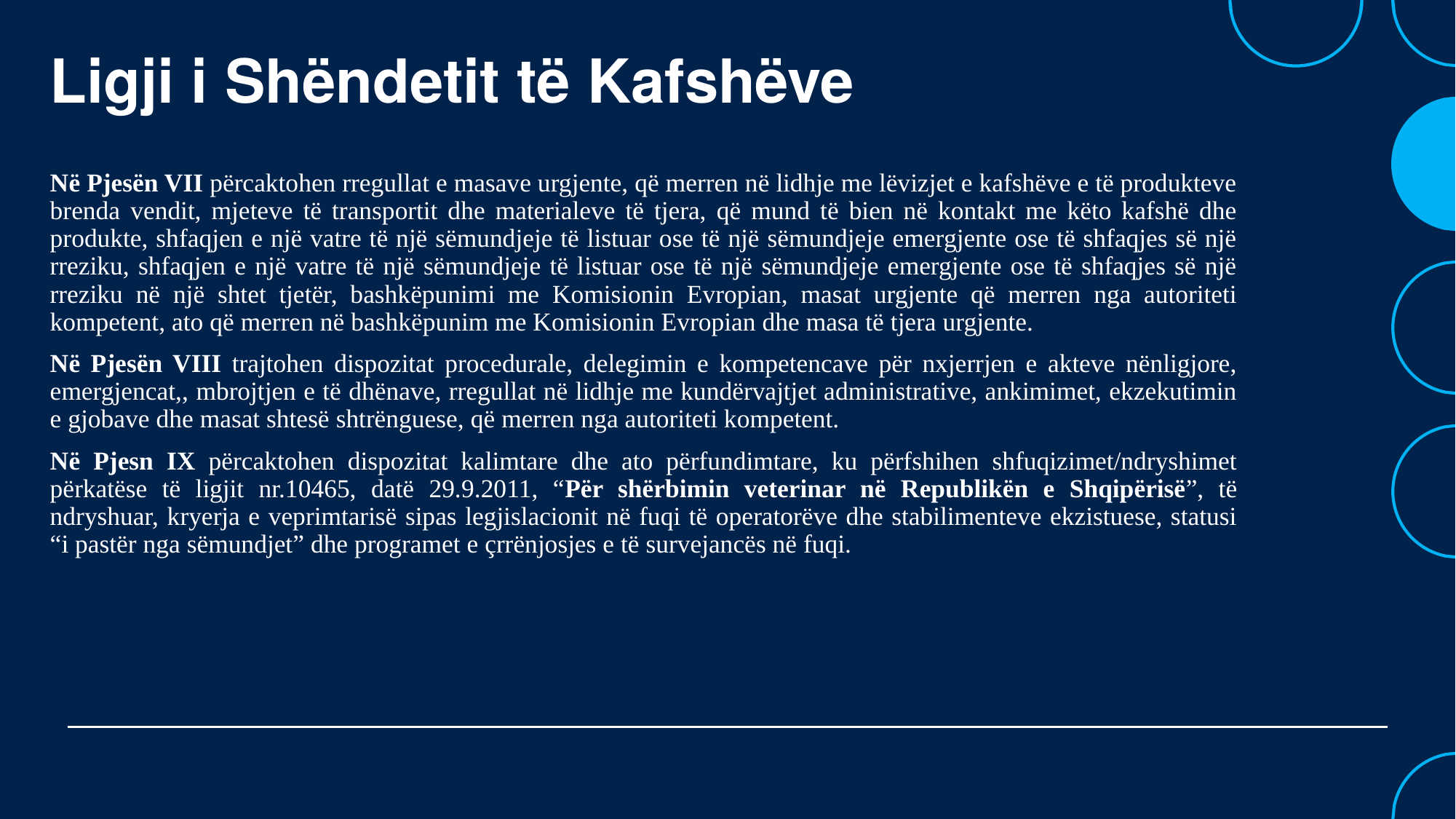

# Ligji i Shëndetit të Kafshëve
Në Pjesën VII përcaktohen rregullat e masave urgjente, që merren në lidhje me lëvizjet e kafshëve e të produkteve brenda vendit, mjeteve të transportit dhe materialeve të tjera, që mund të bien në kontakt me këto kafshë dhe produkte, shfaqjen e një vatre të një sëmundjeje të listuar ose të një sëmundjeje emergjente ose të shfaqjes së një rreziku, shfaqjen e një vatre të një sëmundjeje të listuar ose të një sëmundjeje emergjente ose të shfaqjes së një rreziku në një shtet tjetër, bashkëpunimi me Komisionin Evropian, masat urgjente që merren nga autoriteti kompetent, ato që merren në bashkëpunim me Komisionin Evropian dhe masa të tjera urgjente.
Në Pjesën VIII trajtohen dispozitat procedurale, delegimin e kompetencave për nxjerrjen e akteve nënligjore, emergjencat,, mbrojtjen e të dhënave, rregullat në lidhje me kundërvajtjet administrative, ankimimet, ekzekutimin e gjobave dhe masat shtesë shtrënguese, që merren nga autoriteti kompetent.
Në Pjesn IX përcaktohen dispozitat kalimtare dhe ato përfundimtare, ku përfshihen shfuqizimet/ndryshimet përkatëse të ligjit nr.10465, datë 29.9.2011, “Për shërbimin veterinar në Republikën e Shqipërisë”, të ndryshuar, kryerja e veprimtarisë sipas legjislacionit në fuqi të operatorëve dhe stabilimenteve ekzistuese, statusi “i pastër nga sëmundjet” dhe programet e çrrënjosjes e të survejancës në fuqi.